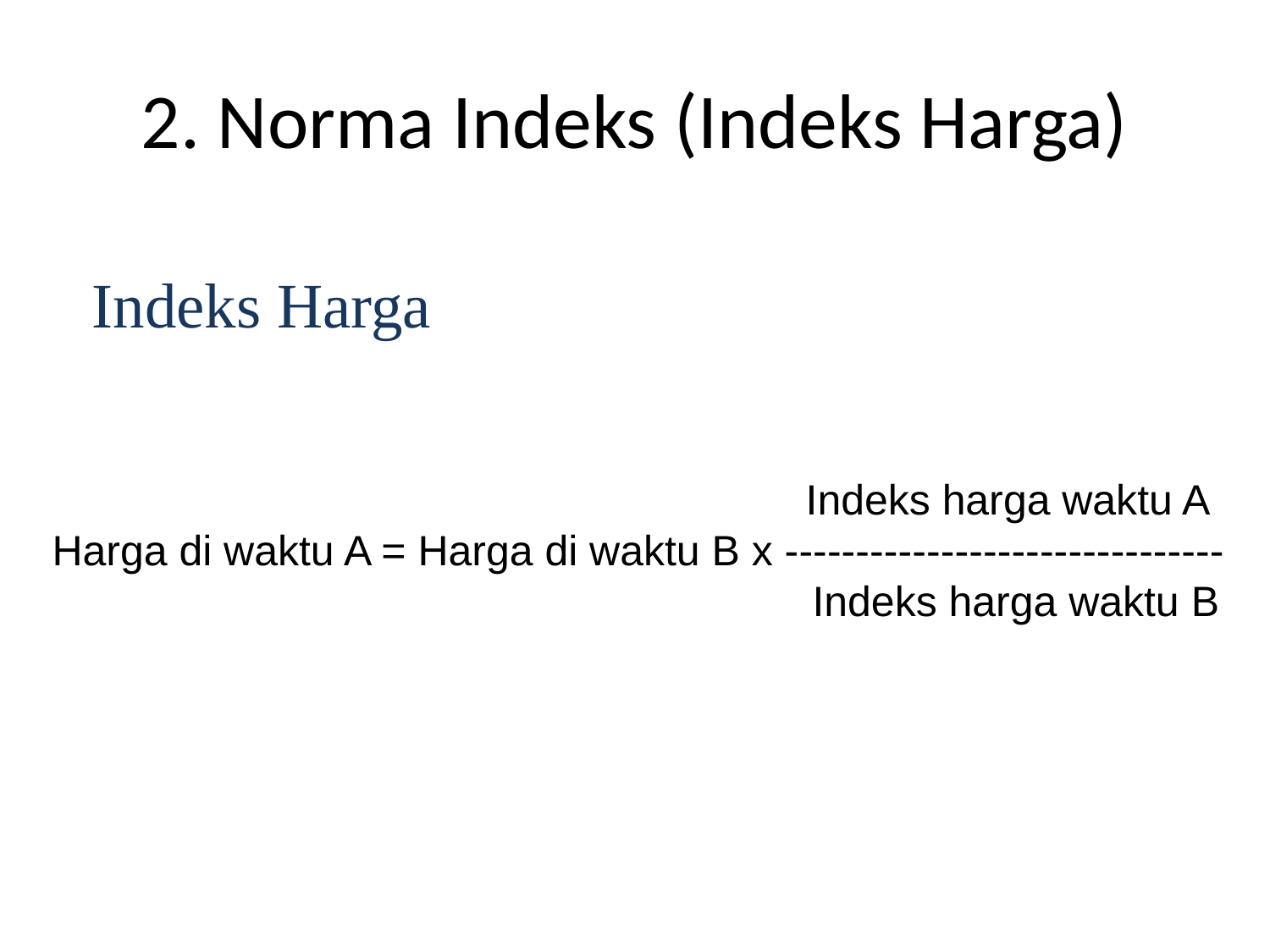

# 2. Norma Indeks (Indeks Harga)
Indeks Harga
	                          		          Indeks harga waktu A
Harga di waktu A = Harga di waktu B x -------------------------------
			                                Indeks harga waktu B